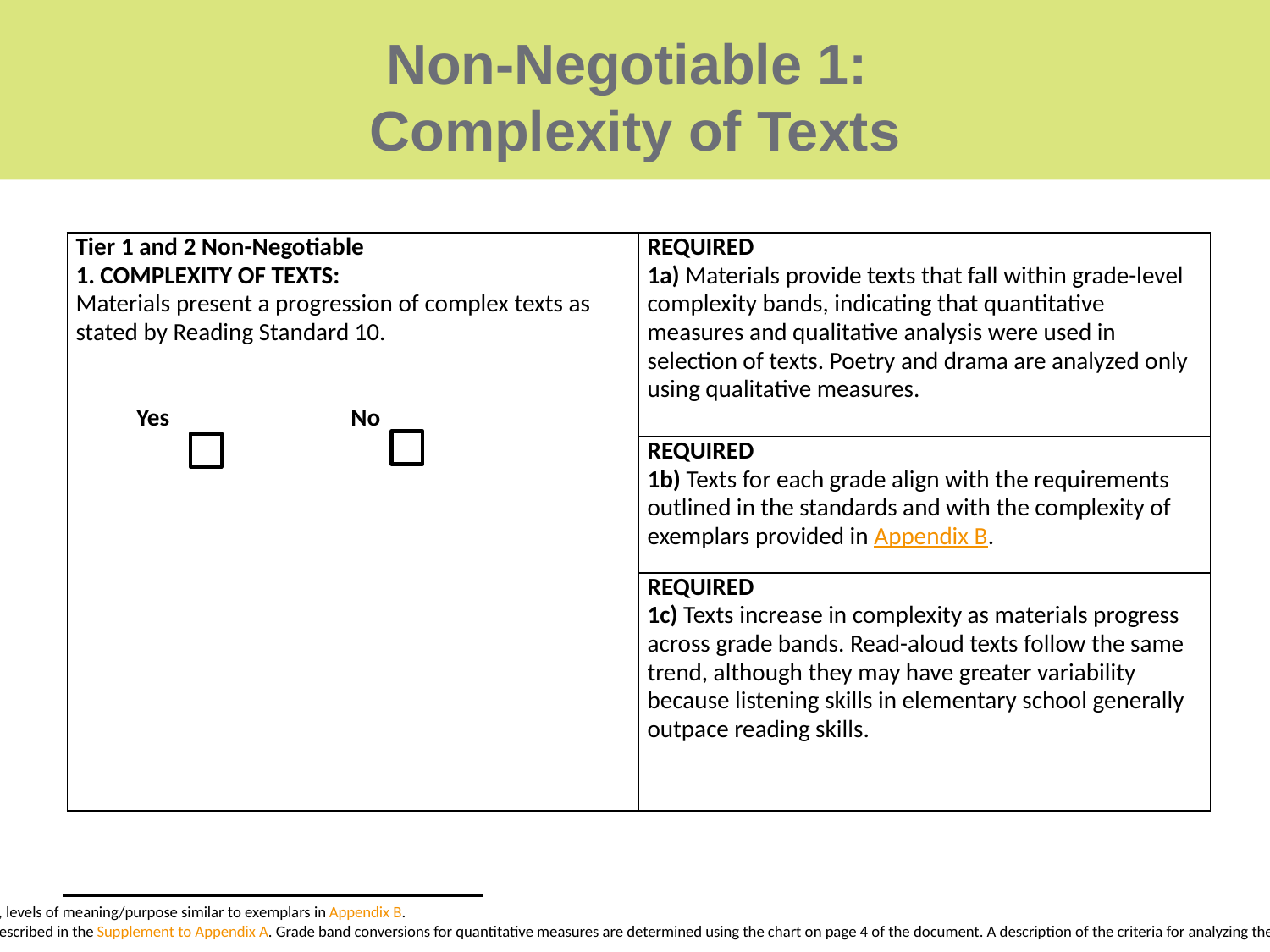

# Non-Negotiable 1: Complexity of Texts
| Tier 1 and 2 Non-Negotiable 1. COMPLEXITY OF TEXTS: Materials present a progression of complex texts as stated by Reading Standard 10. Yes No | REQUIRED 1a) Materials provide texts that fall within grade-level complexity bands, indicating that quantitative measures and qualitative analysis were used in selection of texts. Poetry and drama are analyzed only using qualitative measures. |
| --- | --- |
|  | REQUIRED 1b) Texts for each grade align with the requirements outlined in the standards and with the complexity of exemplars provided in Appendix B. |
|  | REQUIRED 1c) Texts increase in complexity as materials progress across grade bands. Read-aloud texts follow the same trend, although they may have greater variability because listening skills in elementary school generally outpace reading skills. |

[1] Grades 3-12 Example: Texts present vocabulary, syntax, text structures, levels of meaning/purpose similar to exemplars in Appendix B.
[2] The process for determining quantitative and qualitative measures is described in the Supplement to Appendix A. Grade band conversions for quantitative measures are determined using the chart on page 4 of the document. A description of the criteria for analyzing the qualitative features of the text is located on pages 4-6 of the document.